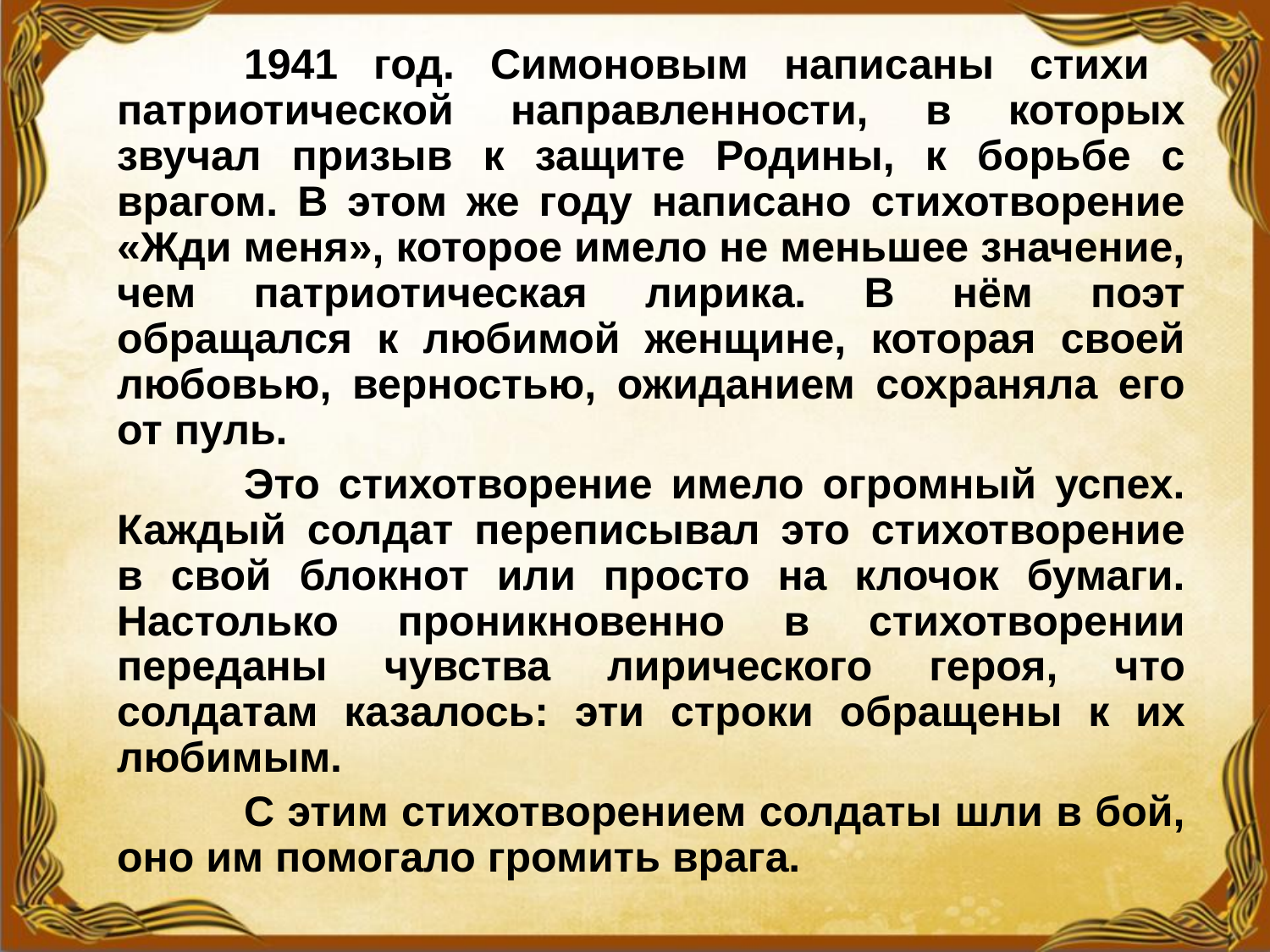

1941 год. Симоновым написаны стихи  патриотической направленности, в которых звучал призыв к защите Родины, к борьбе с врагом. В этом же году написано стихотворение «Жди меня», которое имело не меньшее значение, чем патриотическая лирика. В нём поэт обращался к любимой женщине, которая своей любовью, верностью, ожиданием сохраняла его от пуль.
	Это стихотворение имело огромный успех. Каждый солдат переписывал это стихотворение в свой блокнот или просто на клочок бумаги. Настолько проникновенно в стихотворении переданы чувства лирического героя, что солдатам казалось: эти строки обращены к их любимым.
	С этим стихотворением солдаты шли в бой, оно им помогало громить врага.